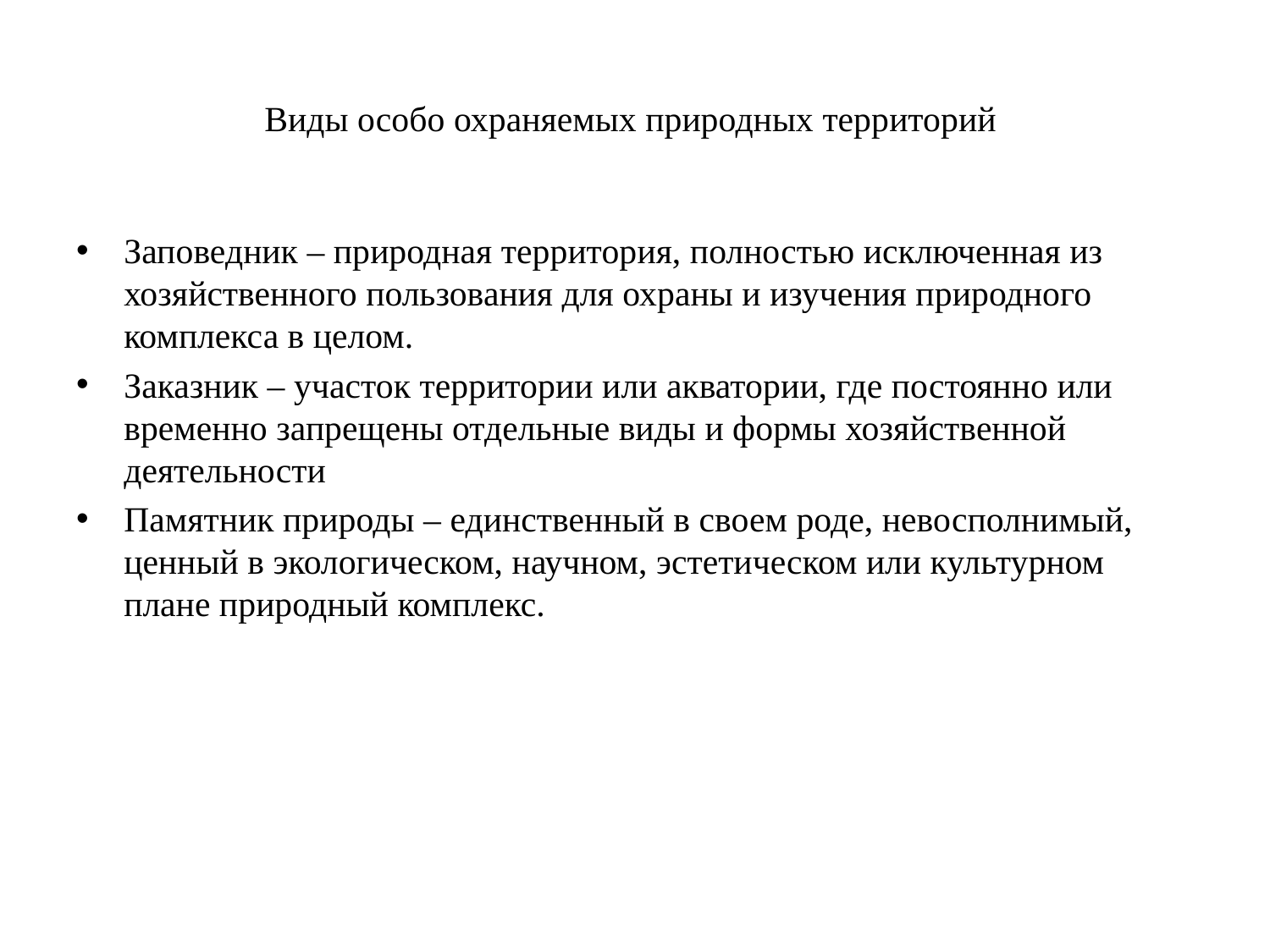

# Виды особо охраняемых природных территорий
Заповедник – природная территория, полностью исключенная из хозяйственного пользования для охраны и изучения природного комплекса в целом.
Заказник – участок территории или акватории, где постоянно или временно запрещены отдельные виды и формы хозяйственной деятельности
Памятник природы – единственный в своем роде, невосполнимый, ценный в экологическом, научном, эстетическом или культурном плане природный комплекс.